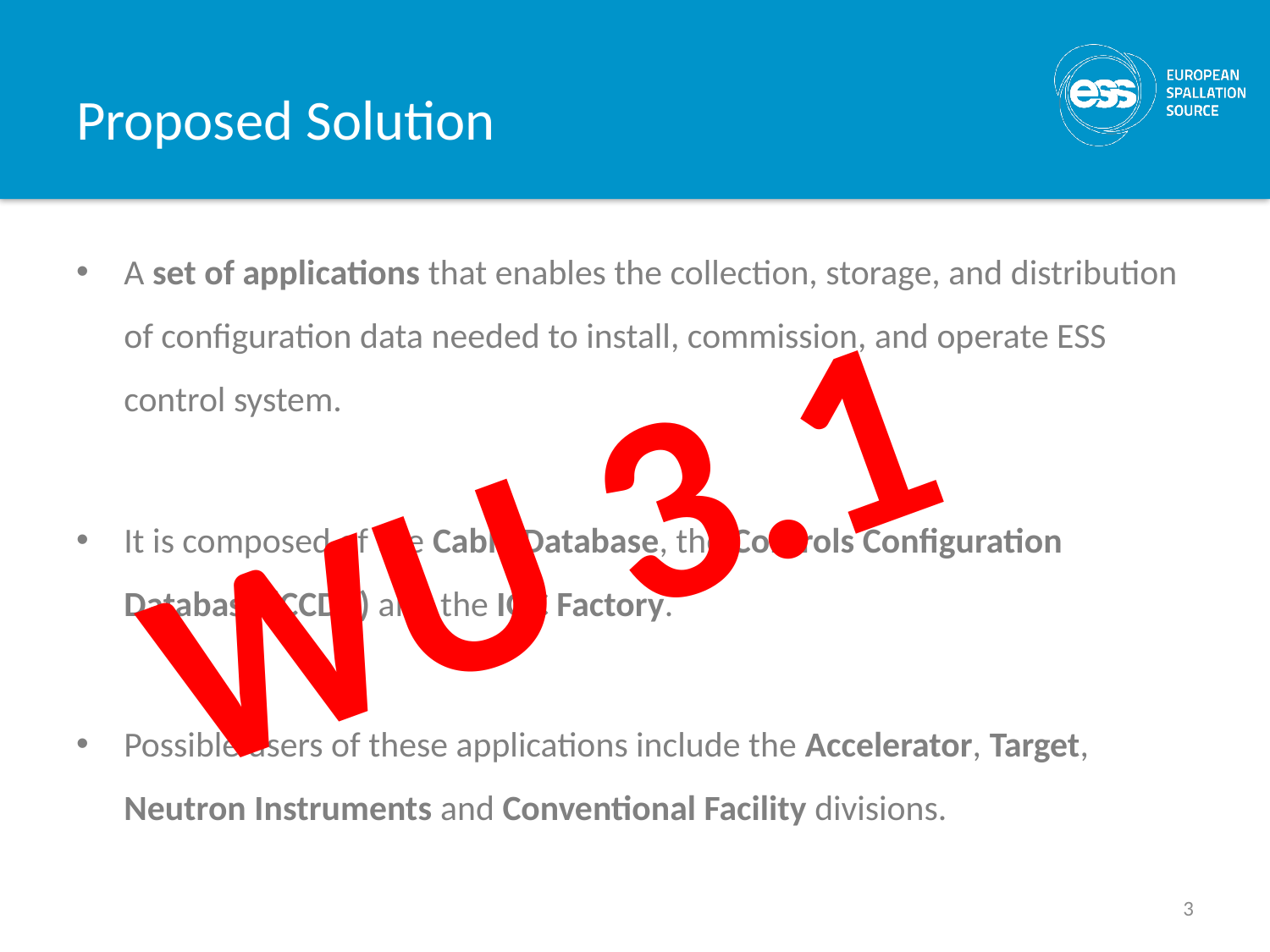

# Proposed Solution
A set of applications that enables the collection, storage, and distribution of configuration data needed to install, commission, and operate ESS control system.

It is composed of the Cable Database, the Controls Configuration Database (CCDB) and the IOC Factory.

Possible users of these applications include the Accelerator, Target, Neutron Instruments and Conventional Facility divisions.
WU 3.1
3